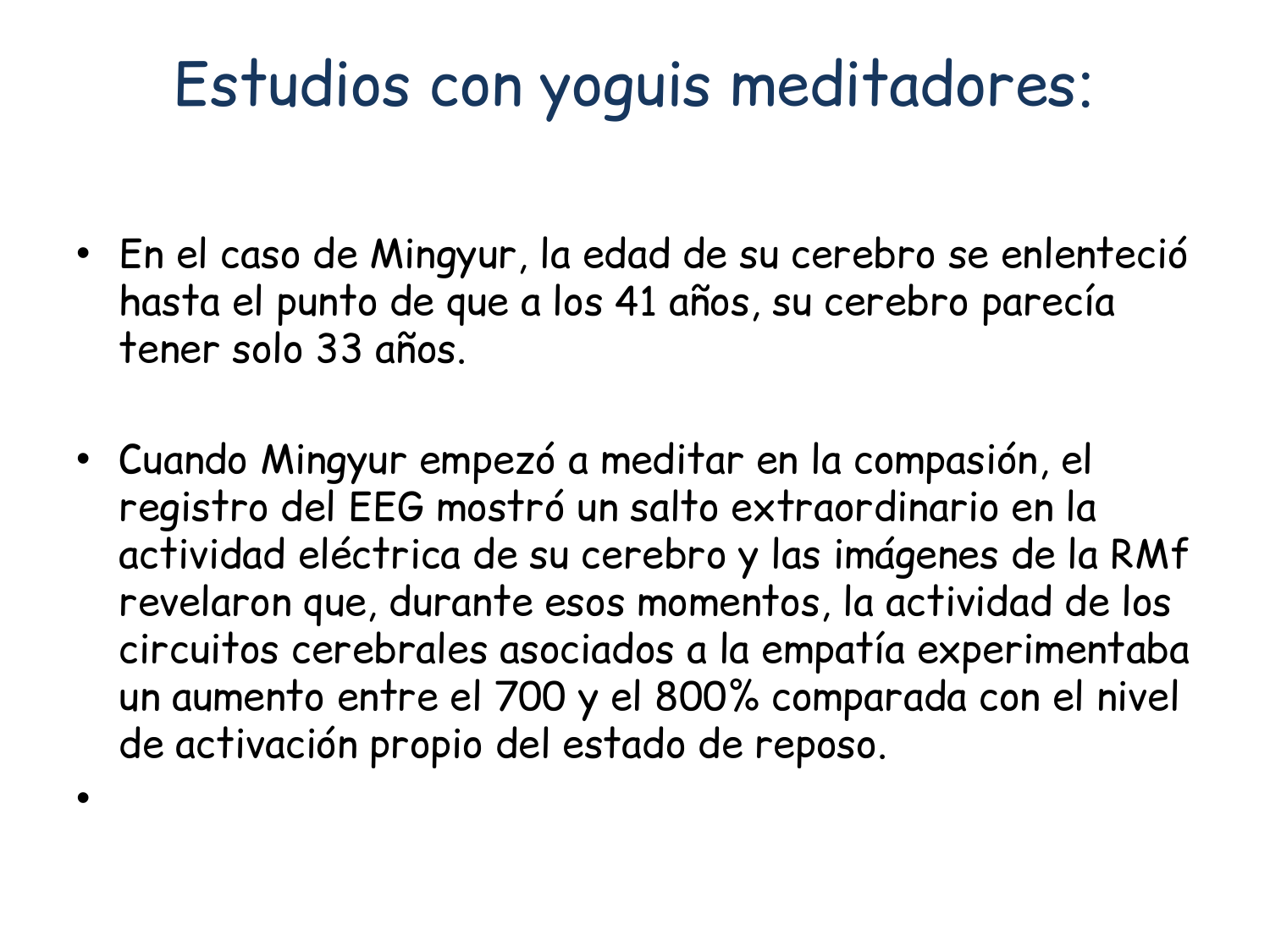

# Estudios con yoguis meditadores:
En el caso de Mingyur, la edad de su cerebro se enlenteció hasta el punto de que a los 41 años, su cerebro parecía tener solo 33 años.

Cuando Mingyur empezó a meditar en la compasión, el registro del EEG mostró un salto extraordinario en la actividad eléctrica de su cerebro y las imágenes de la RMf revelaron que, durante esos momentos, la actividad de los circuitos cerebrales asociados a la empatía experimentaba un aumento entre el 700 y el 800% comparada con el nivel de activación propio del estado de reposo.